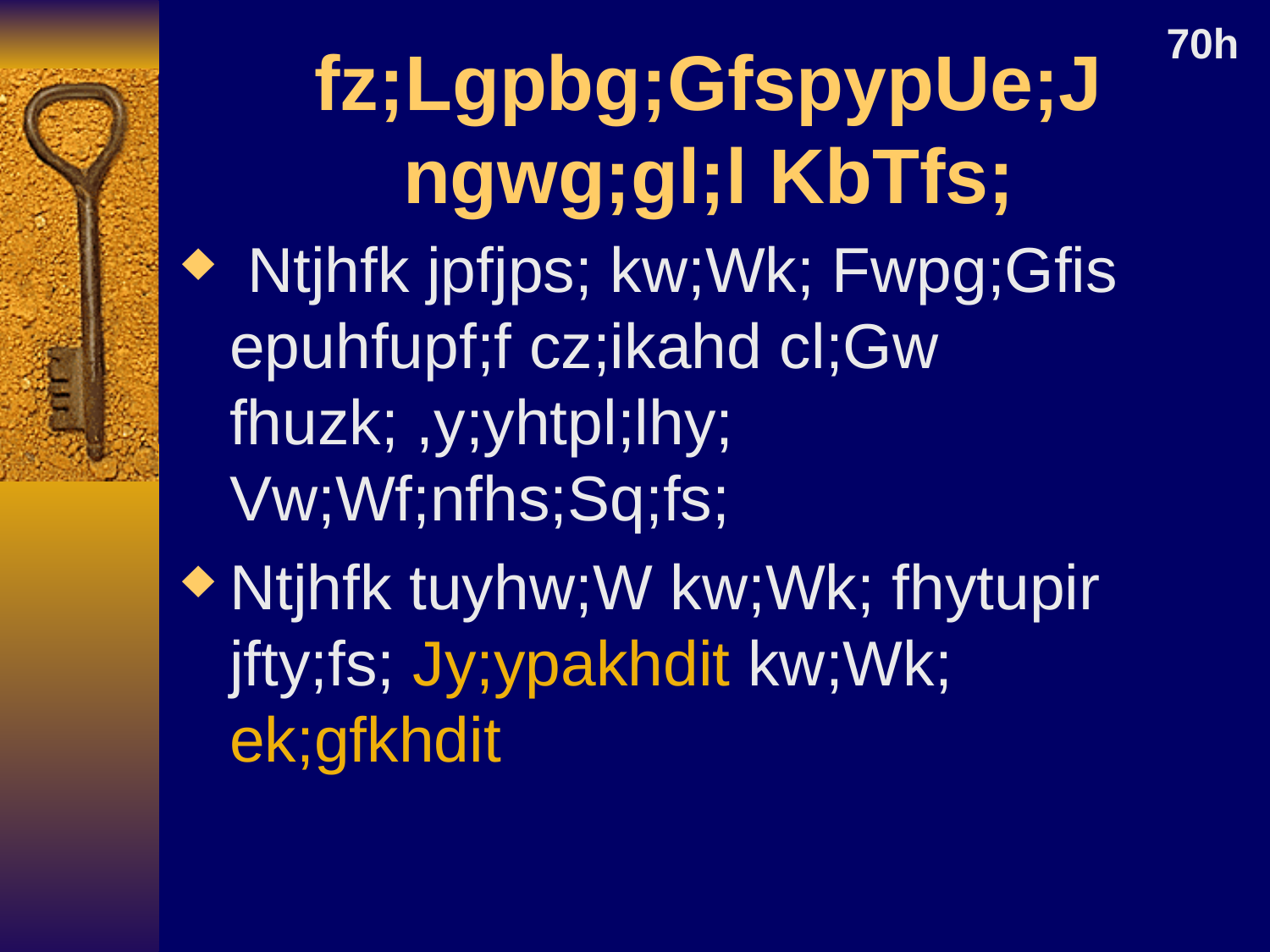

70h
# fz;Lgpbg;GfspypUe;J ngwg;gl;l KbTfs;
 Ntjhfk jpfjps; kw;Wk; Fwpg;Gfis epuhfupf;f cz;ikahd cl;Gw fhuzk; ,y;yhtpl;lhy; Vw;Wf;nfhs;Sq;fs;
Ntjhfk tuyhw;W kw;Wk; fhytupir jfty;fs; Jy;ypakhdit kw;Wk; ek;gfkhdit